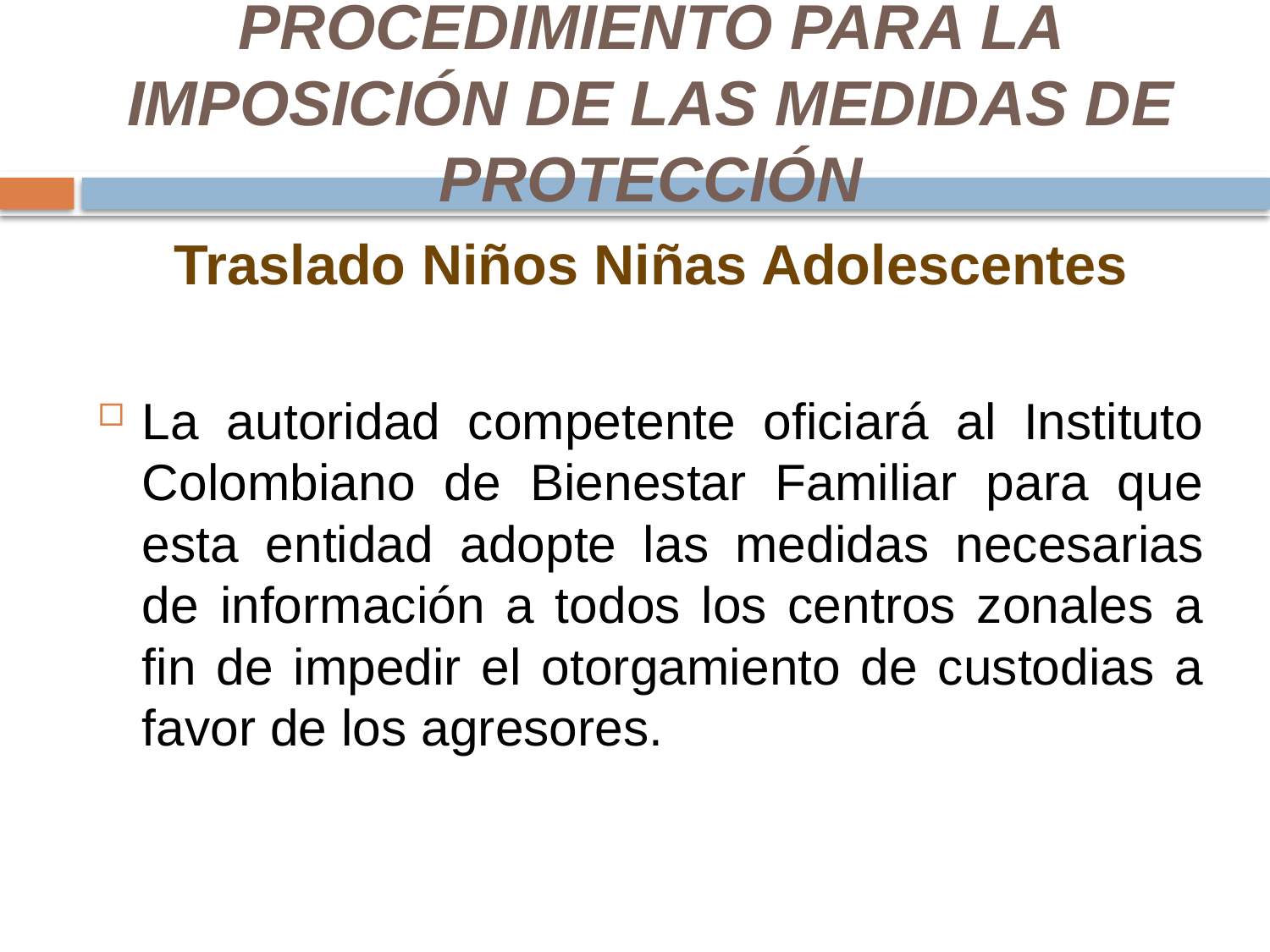

# PROCEDIMIENTO PARA LA IMPOSICIÓN DE LAS MEDIDAS DE PROTECCIÓN
Traslado Niños Niñas Adolescentes

La autoridad competente oficiará al Instituto Colombiano de Bienestar Familiar para que esta entidad adopte las medidas necesarias de información a todos los centros zonales a fin de impedir el otorgamiento de custodias a favor de los agresores.